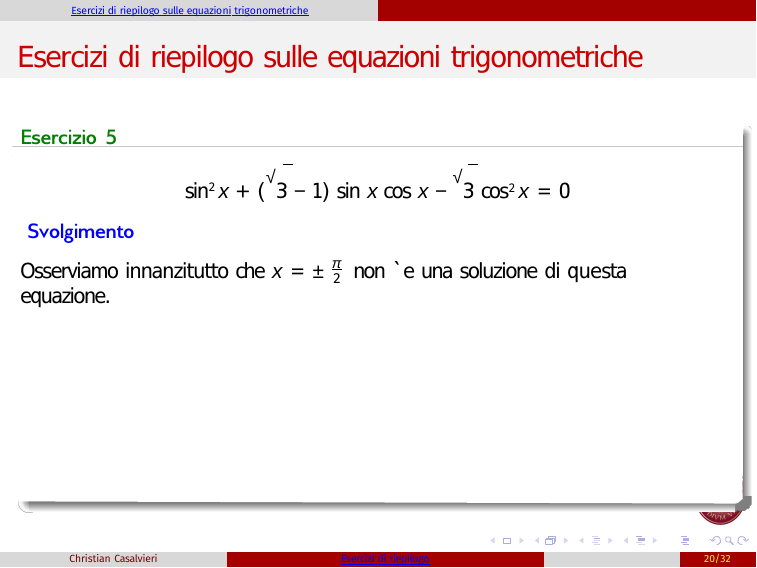

Esercizi di riepilogo sulle equazioni trigonometriche

# Esercizi di riepilogo sulle equazioni trigonometriche
Esercizio 5
sin2 x + (√3 − 1) sin x cos x − √3 cos2 x = 0
Svolgimento

π
Osserviamo innanzitutto che x = ±	non `e una soluzione di questa equazione.
2

Christian Casalvieri
Esercizi di riepilogo
20/32